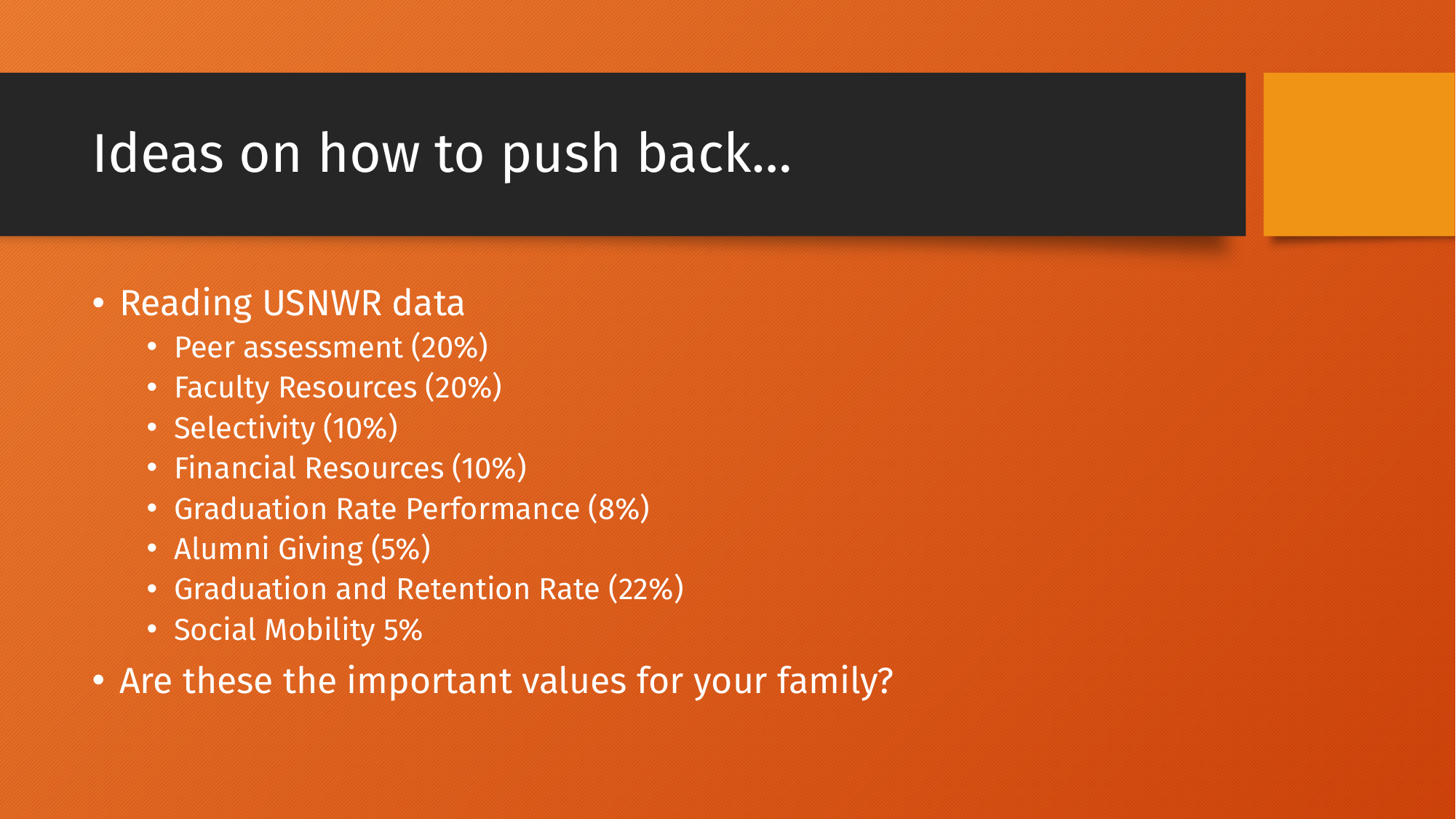

# Ideas on how to push back…
Reading USNWR data
Peer assessment (20%)
Faculty Resources (20%)
Selectivity (10%)
Financial Resources (10%)
Graduation Rate Performance (8%)
Alumni Giving (5%)
Graduation and Retention Rate (22%)
Social Mobility 5%
Are these the important values for your family?